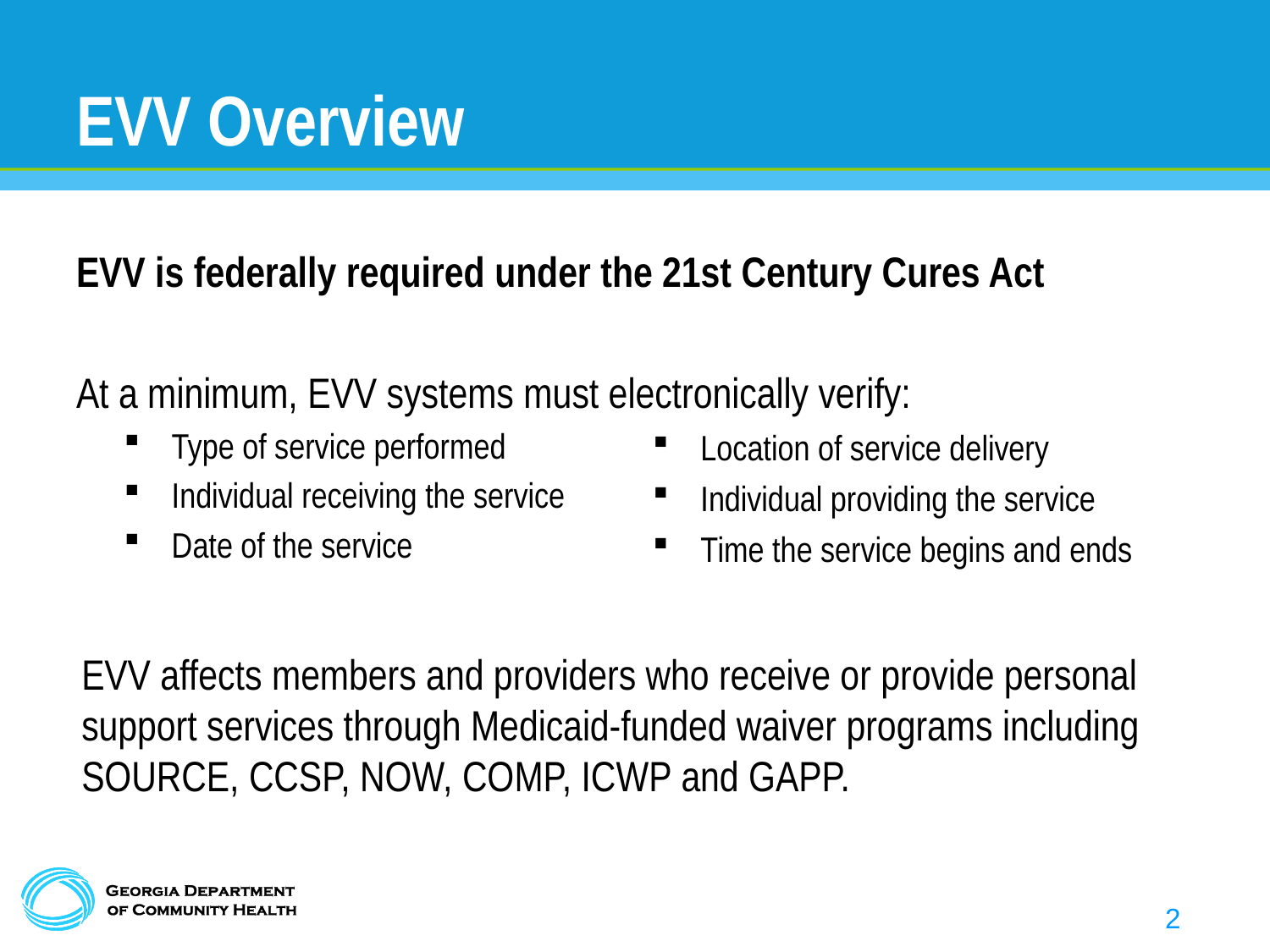

# EVV Overview
EVV is federally required under the 21st Century Cures Act
At a minimum, EVV systems must electronically verify:
Type of service performed
Individual receiving the service
Date of the service

Location of service delivery
Individual providing the service
Time the service begins and ends
EVV affects members and providers who receive or provide personal support services through Medicaid-funded waiver programs including SOURCE, CCSP, NOW, COMP, ICWP and GAPP.